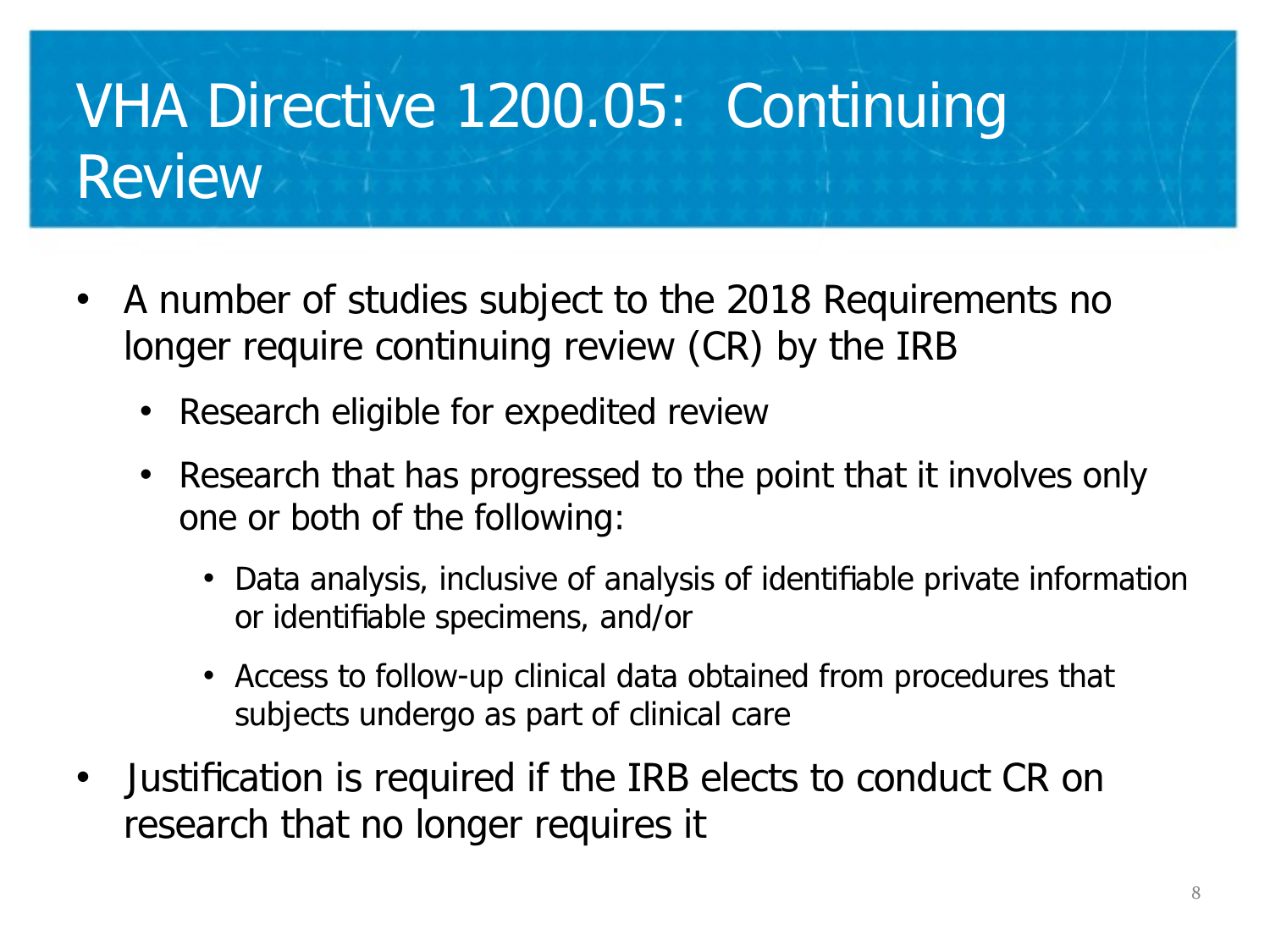

# VHA Directive 1200.05:  Continuing Review
A number of studies subject to the 2018 Requirements no longer require continuing review (CR) by the IRB
Research eligible for expedited review
Research that has progressed to the point that it involves only one or both of the following:
Data analysis, inclusive of analysis of identifiable private information or identifiable specimens, and/or
Access to follow-up clinical data obtained from procedures that subjects undergo as part of clinical care
Justification is required if the IRB elects to conduct CR on research that no longer requires it